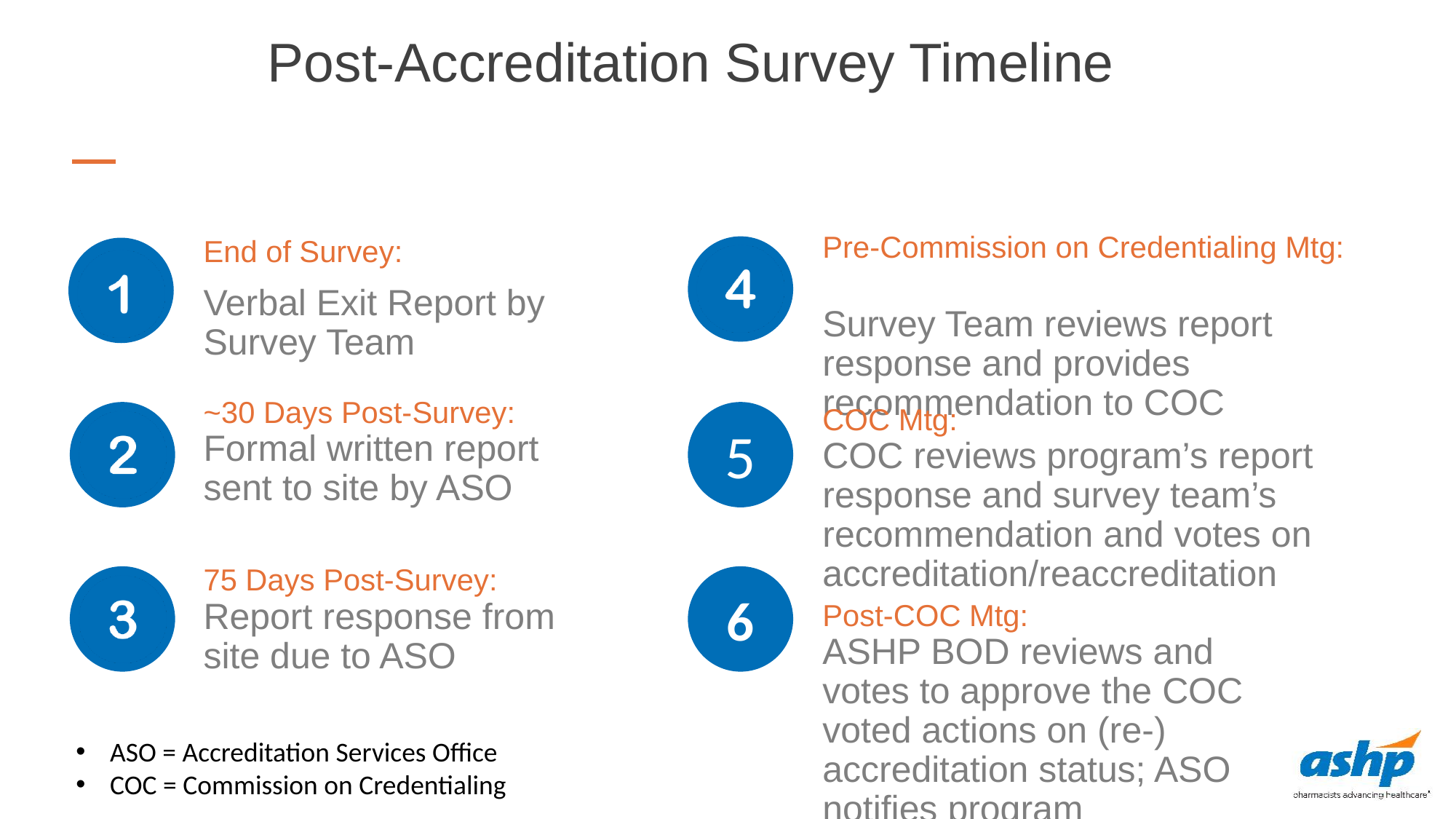

Post-Accreditation Survey Timeline

Pre-Commission on Credentialing Mtg:
Survey Team reviews report response and provides recommendation to COC
End of Survey:
Verbal Exit Report by Survey Team

~30 Days Post-Survey: Formal written report sent to site by ASO
COC Mtg:
COC reviews program’s report response and survey team’s recommendation and votes on accreditation/reaccreditation
75 Days Post-Survey:
Report response from site due to ASO
Post-COC Mtg:
ASHP BOD reviews and votes to approve the COC voted actions on (re-) accreditation status; ASO notifies program
ASO = Accreditation Services Office
COC = Commission on Credentialing